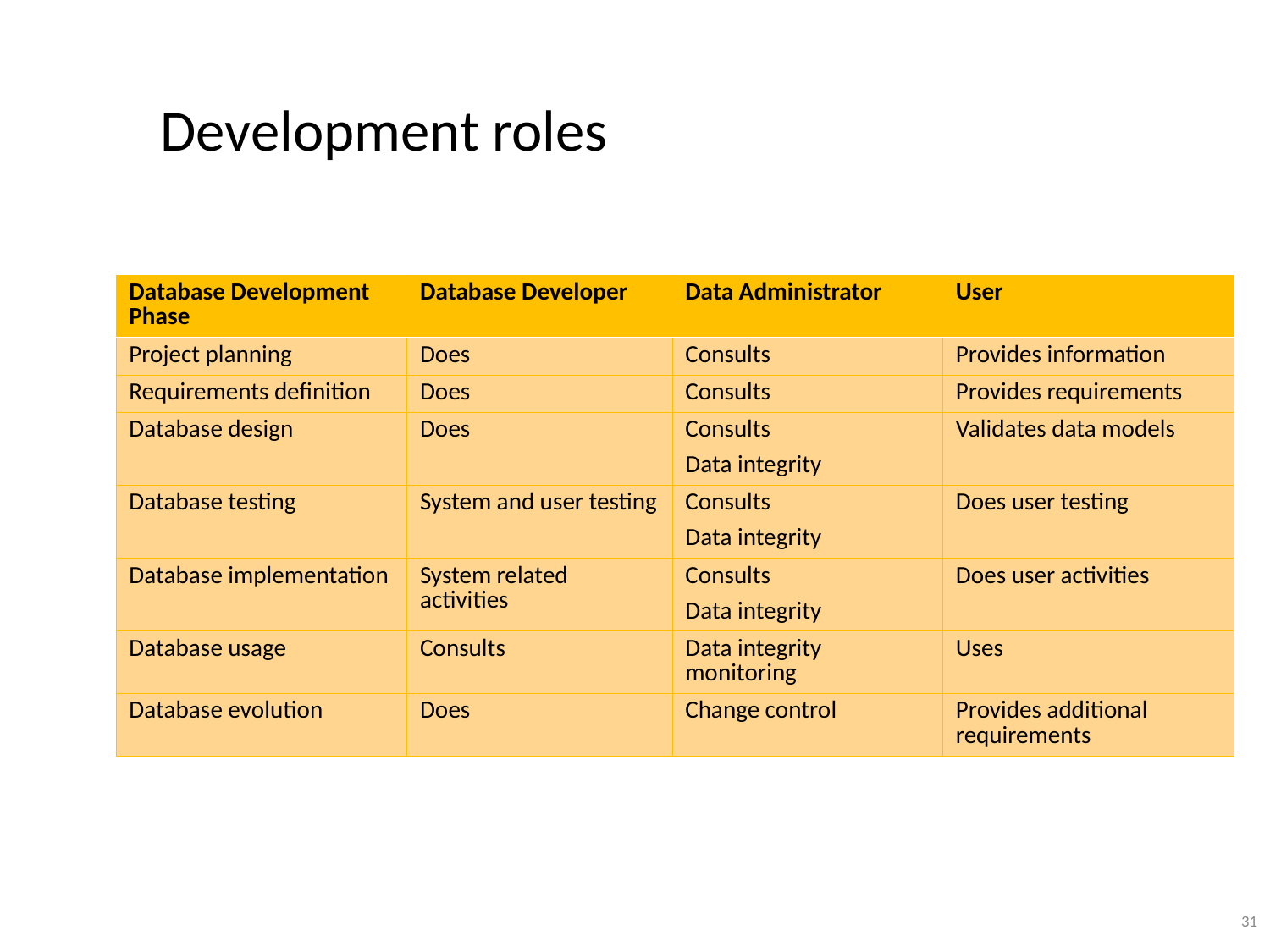

# Development roles
| Database Development Phase | Database Developer | Data Administrator | User |
| --- | --- | --- | --- |
| Project planning | Does | Consults | Provides information |
| Requirements definition | Does | Consults | Provides requirements |
| Database design | Does | Consults Data integrity | Validates data models |
| Database testing | System and user testing | Consults Data integrity | Does user testing |
| Database implementation | System related activities | Consults Data integrity | Does user activities |
| Database usage | Consults | Data integrity monitoring | Uses |
| Database evolution | Does | Change control | Provides additional requirements |
31